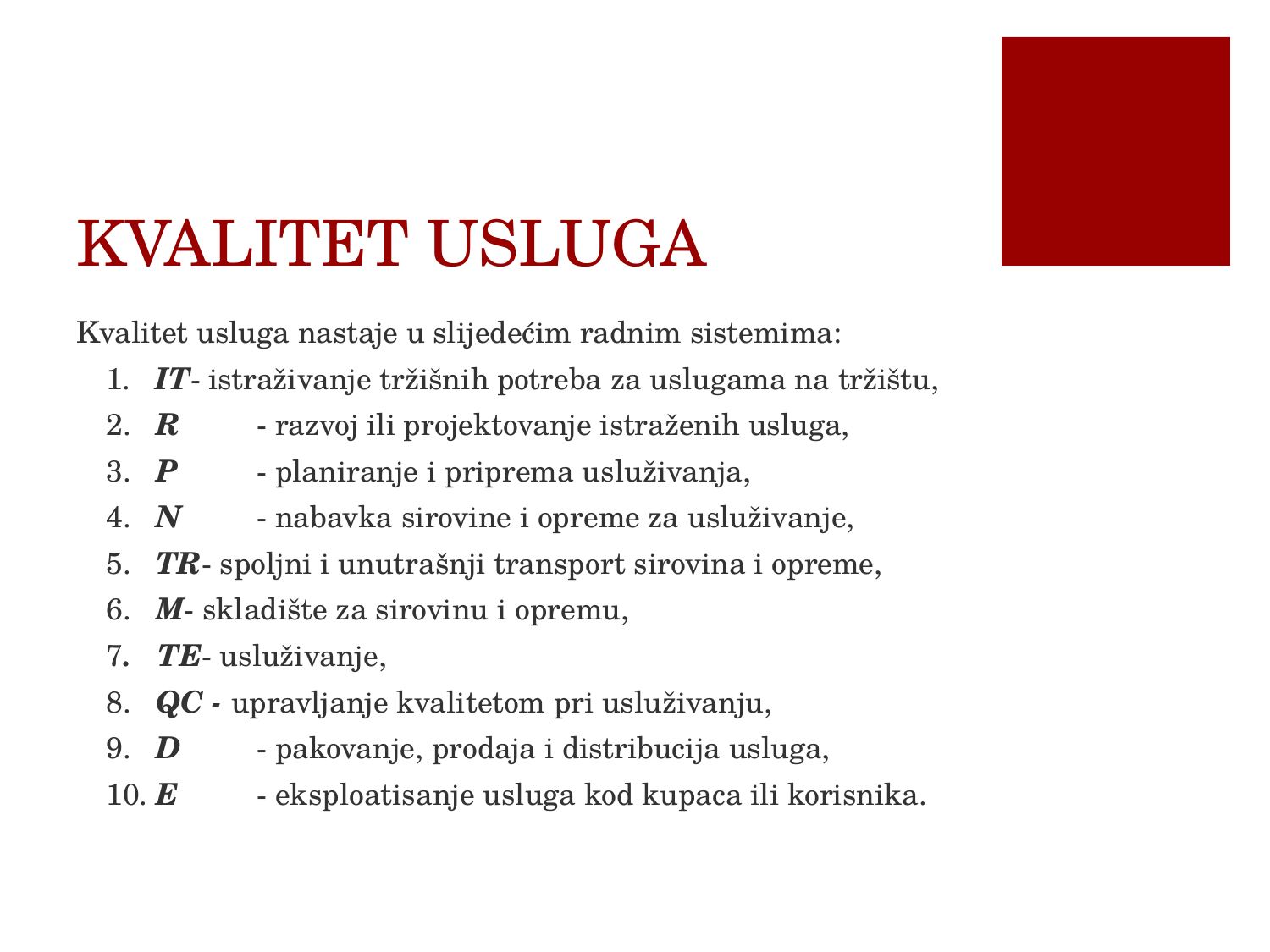

# KVALITET USLUGA
Kvalitet usluga nastaje u slijedećim radnim sistemima:
1.   IT- istraživanje tržišnih potreba za uslugama na tržištu,
2.   R	- razvoj ili projektovanje istraženih usluga,
3.   P	- planiranje i priprema usluživanja,
4.   N	- nabavka sirovine i opreme za usluživanje,
5.   TR- spoljni i unutrašnji transport sirovina i opreme,
6.   M- skladište za sirovinu i opremu,
7.   TE- usluživanje,
8.   QC - upravljanje kvalitetom pri usluživanju,
9.   D	- pakovanje, prodaja i distribucija usluga,
10. E	- eksploatisanje usluga kod kupaca ili korisnika.